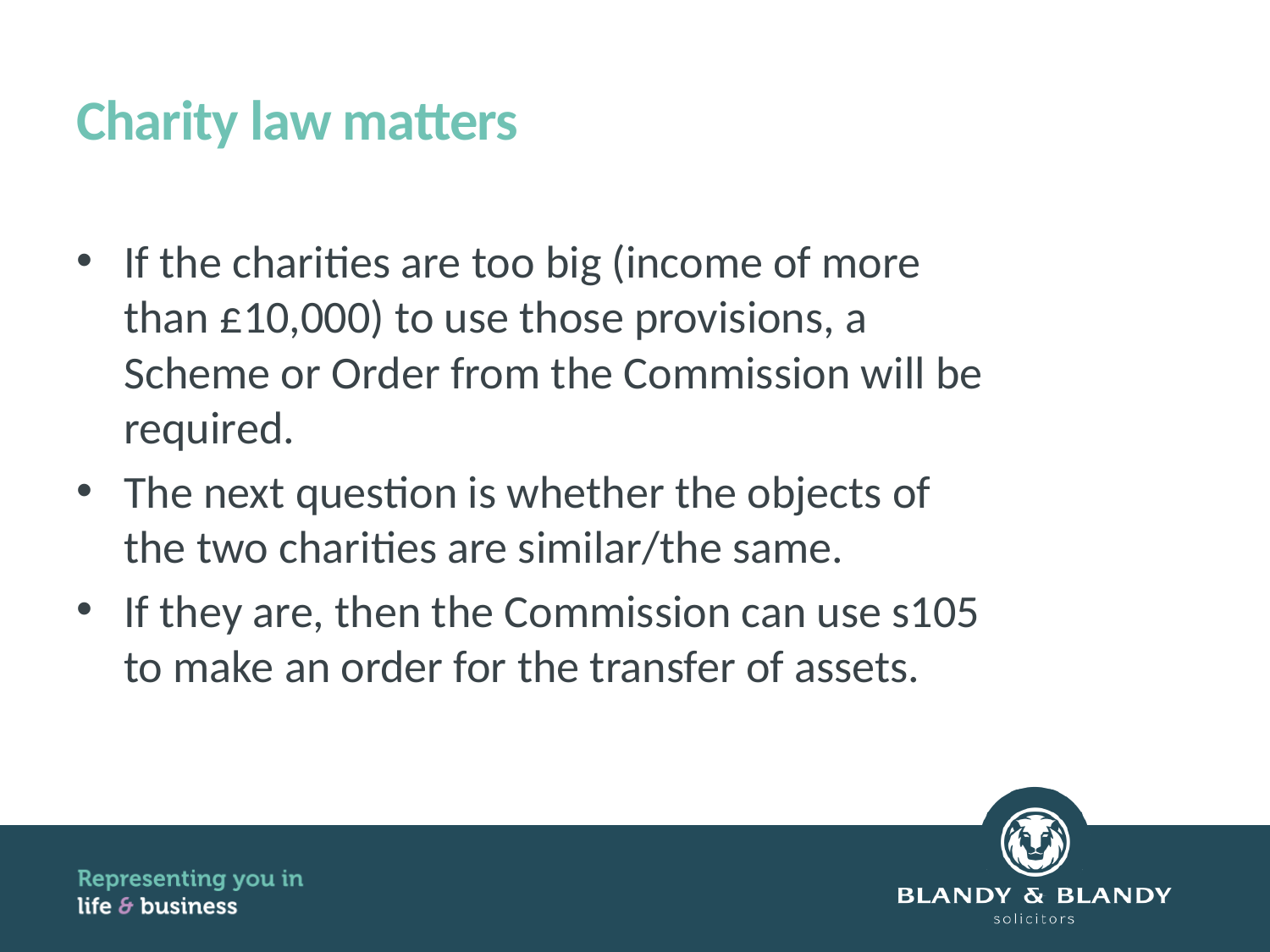

# Charity law matters
If the charities are too big (income of more than £10,000) to use those provisions, a Scheme or Order from the Commission will be required.
The next question is whether the objects of the two charities are similar/the same.
If they are, then the Commission can use s105 to make an order for the transfer of assets.